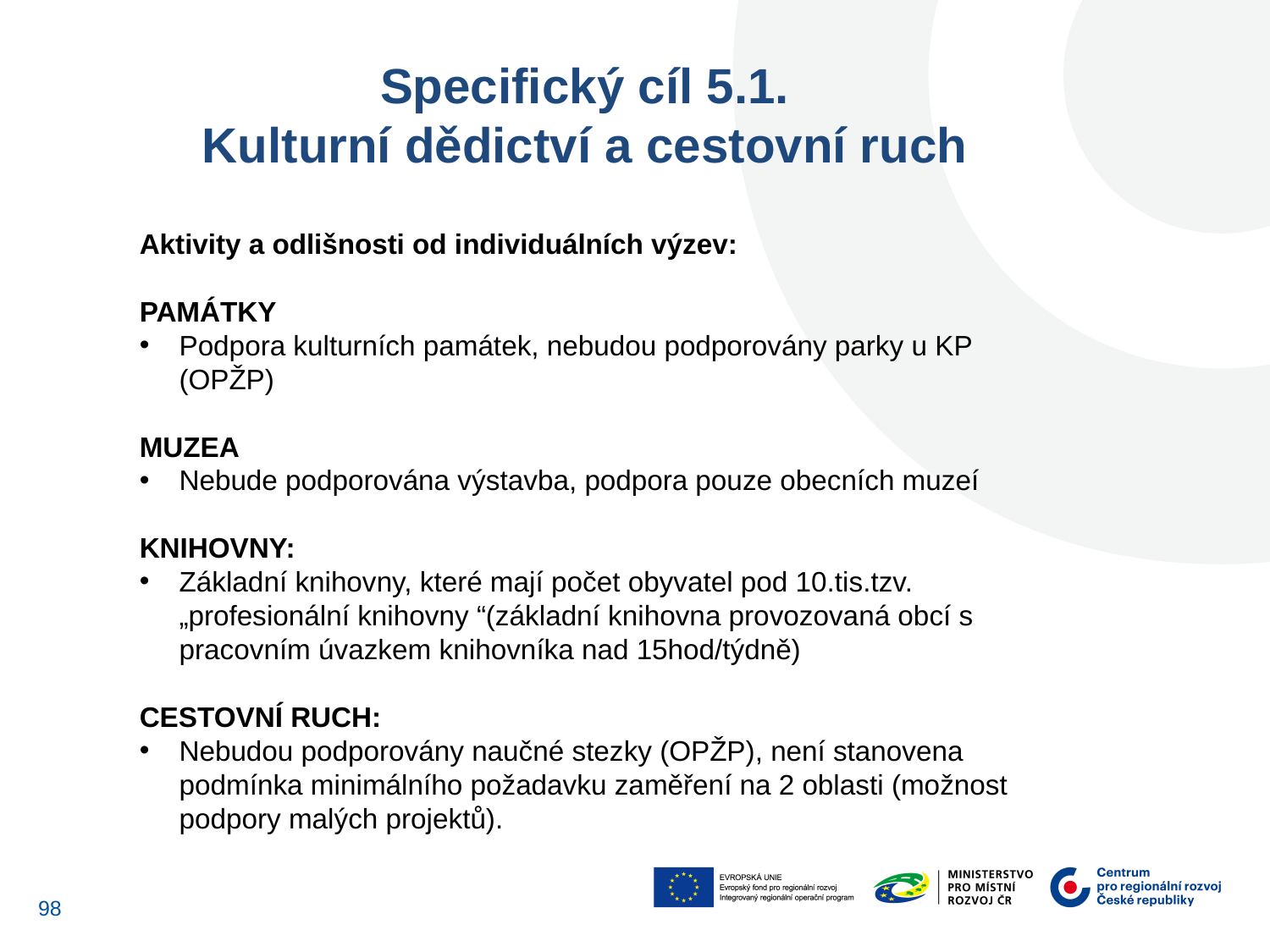

Specifický cíl 5.1.
Kulturní dědictví a cestovní ruch
Aktivity a odlišnosti od individuálních výzev:

PAMÁTKY
Podpora kulturních památek, nebudou podporovány parky u KP (OPŽP)

MUZEA
Nebude podporována výstavba, podpora pouze obecních muzeí

KNIHOVNY:
Základní knihovny, které mají počet obyvatel pod 10.tis.tzv. „profesionální knihovny “(základní knihovna provozovaná obcí s pracovním úvazkem knihovníka nad 15hod/týdně)

CESTOVNÍ RUCH:
Nebudou podporovány naučné stezky (OPŽP), není stanovena podmínka minimálního požadavku zaměření na 2 oblasti (možnost podpory malých projektů).
98